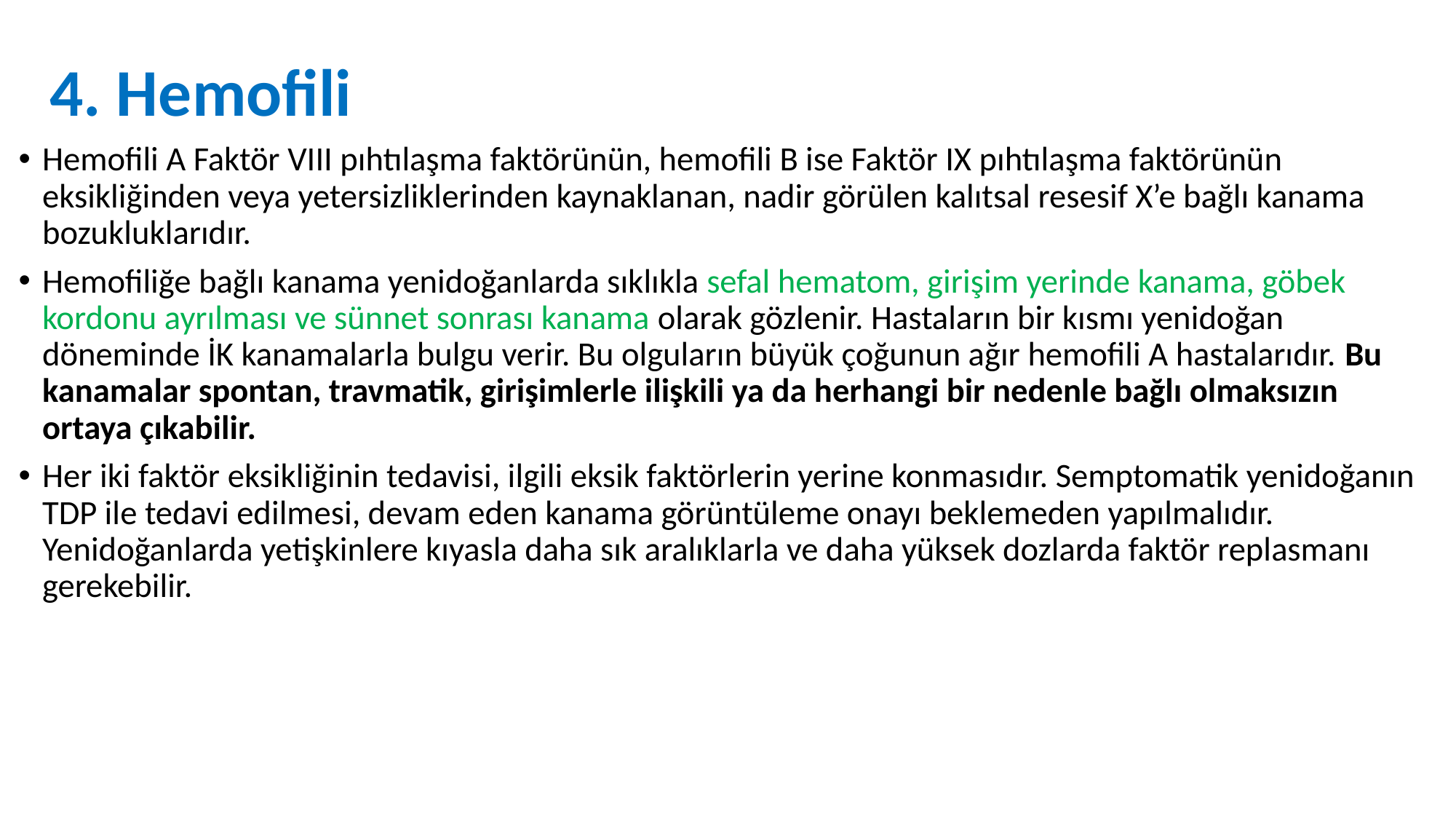

# 4. Hemofili
Hemofili A Faktör VIII pıhtılaşma faktörünün, hemofili B ise Faktör IX pıhtılaşma faktörünün eksikliğinden veya yetersizliklerinden kaynaklanan, nadir görülen kalıtsal resesif X’e bağlı kanama bozukluklarıdır.
Hemofiliğe bağlı kanama yenidoğanlarda sıklıkla sefal hematom, girişim yerinde kanama, göbek kordonu ayrılması ve sünnet sonrası kanama olarak gözlenir. Hastaların bir kısmı yenidoğan döneminde İK kanamalarla bulgu verir. Bu olguların büyük çoğunun ağır hemofili A hastalarıdır. Bu kanamalar spontan, travmatik, girişimlerle ilişkili ya da herhangi bir nedenle bağlı olmaksızın ortaya çıkabilir.
Her iki faktör eksikliğinin tedavisi, ilgili eksik faktörlerin yerine konmasıdır. Semptomatik yenidoğanın TDP ile tedavi edilmesi, devam eden kanama görüntüleme onayı beklemeden yapılmalıdır. Yenidoğanlarda yetişkinlere kıyasla daha sık aralıklarla ve daha yüksek dozlarda faktör replasmanı gerekebilir.